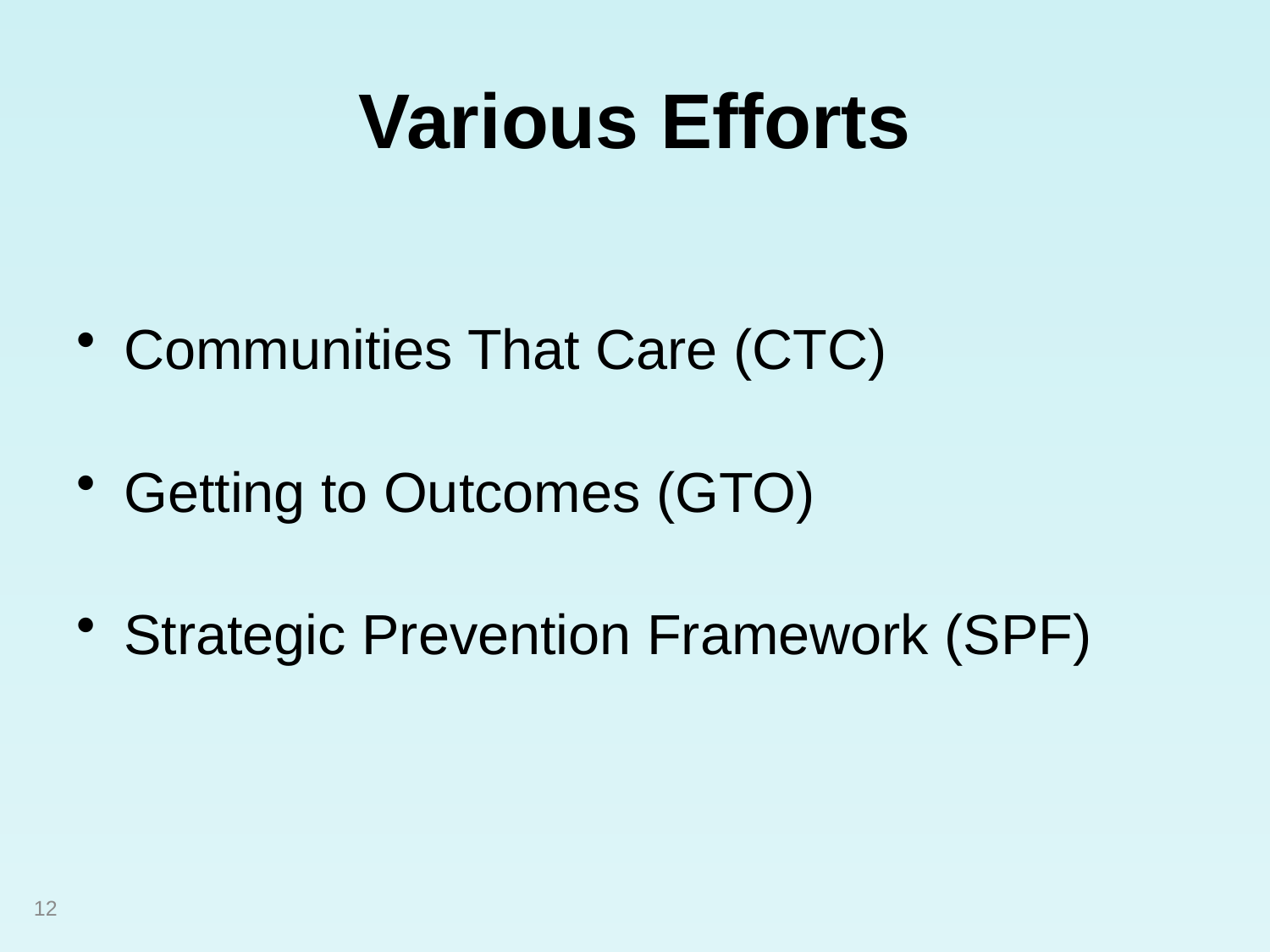

# Various Efforts
Communities That Care (CTC)
Getting to Outcomes (GTO)
Strategic Prevention Framework (SPF)
12